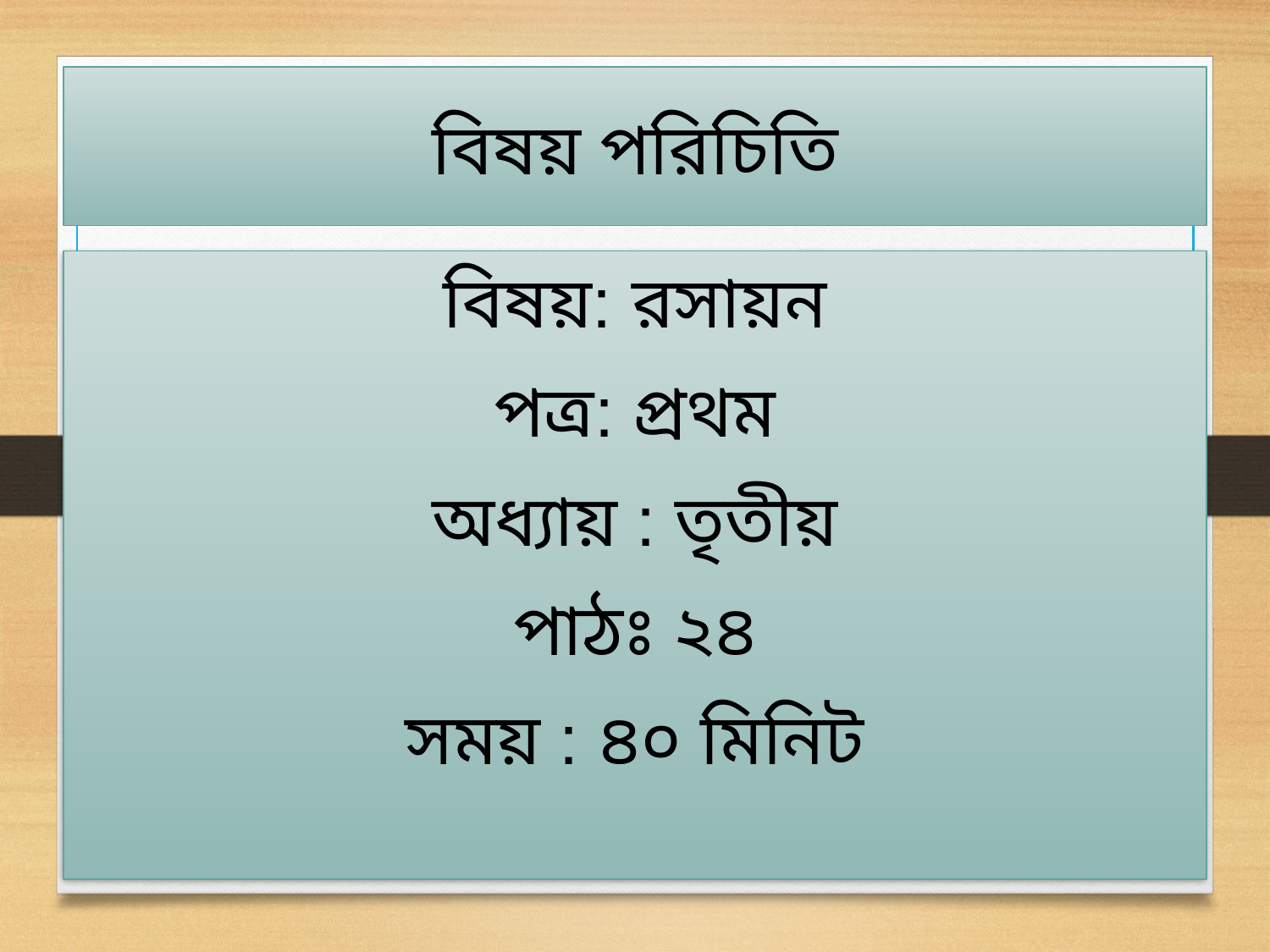

# বিষয় পরিচিতি
বিষয়: রসায়ন
পত্র: প্রথম
অধ্যায় : তৃতীয়
পাঠঃ ২৪
সময় : ৪০ মিনিট